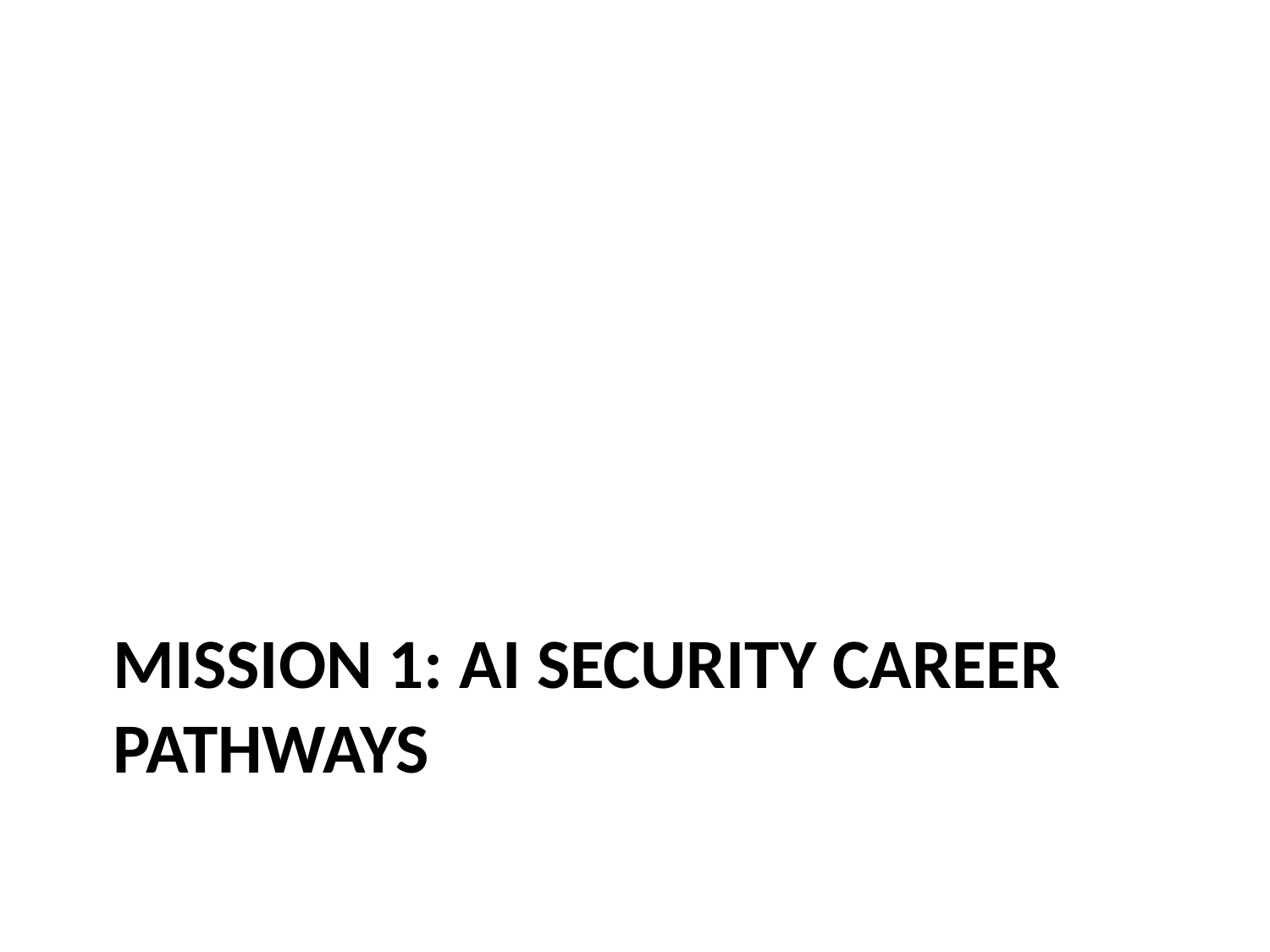

# Mission 1: AI Security Career Pathways